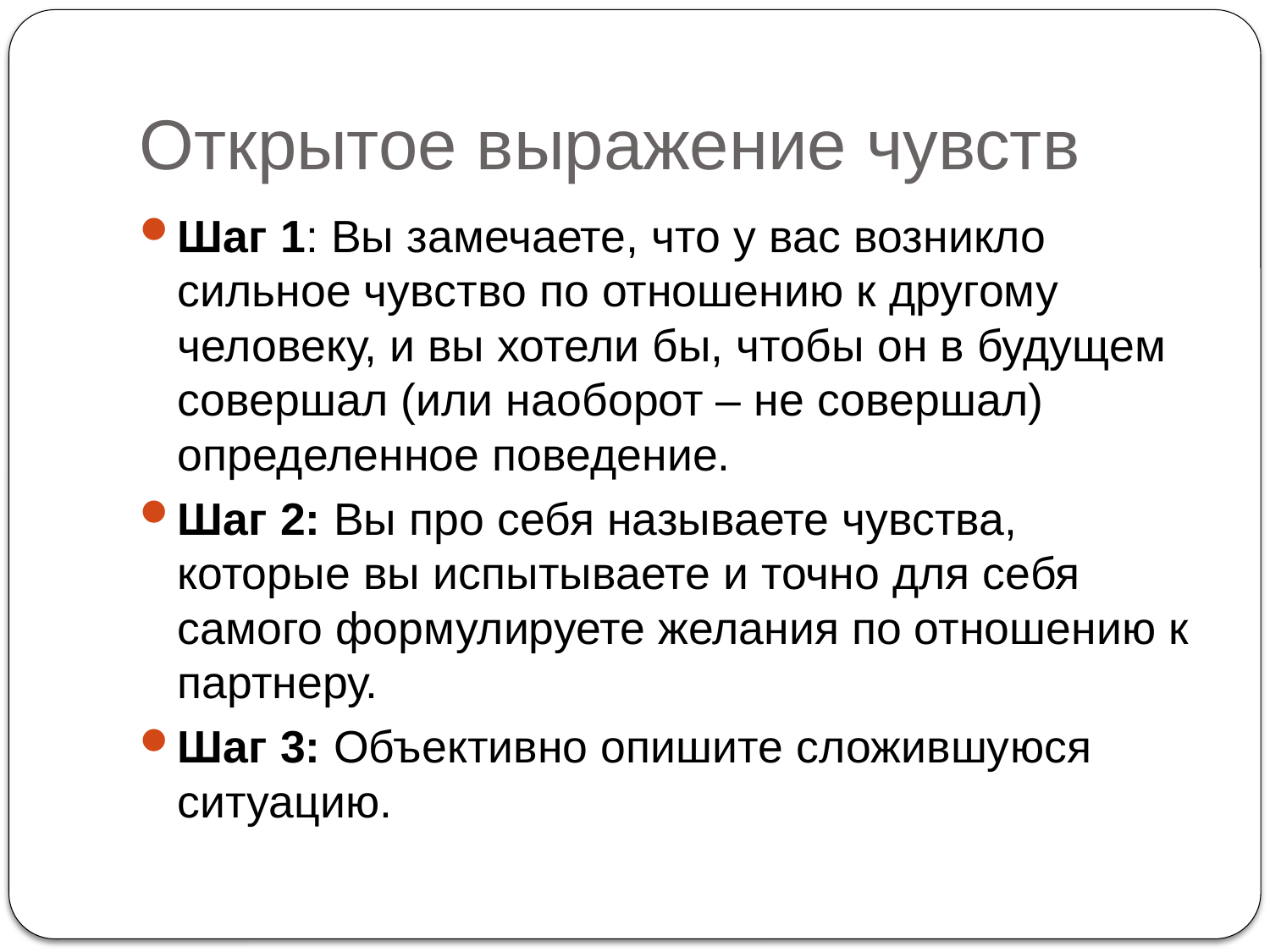

# Открытое выражение чувств
Шаг 1: Вы замечаете, что у вас возникло сильное чувство по отношению к другому человеку, и вы хотели бы, чтобы он в будущем совершал (или наоборот – не совершал) определенное поведение.
Шаг 2: Вы про себя называете чувства, которые вы испытываете и точно для себя самого формулируете желания по отношению к партнеру.
Шаг 3: Объективно опишите сложившуюся ситуацию.